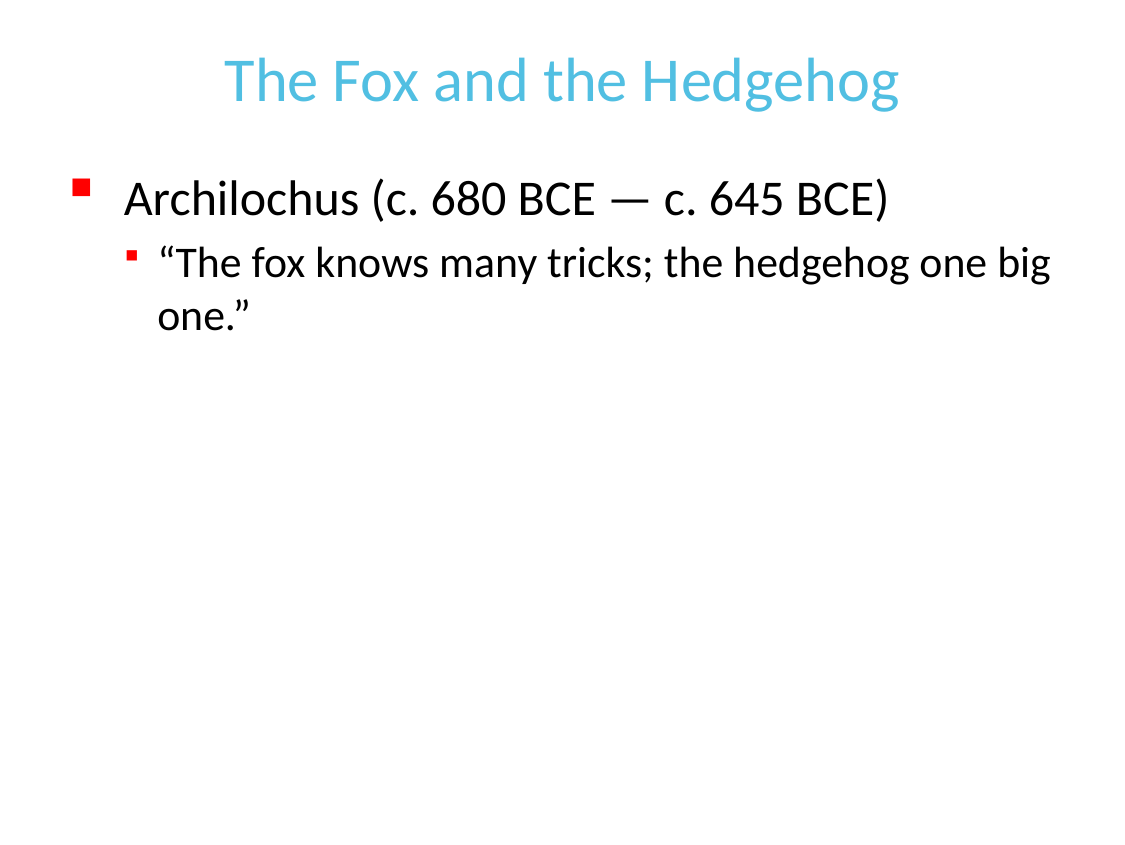

# The Fox and the Hedgehog
Archilochus (c. 680 BCE — c. 645 BCE)
“The fox knows many tricks; the hedgehog one big one.”